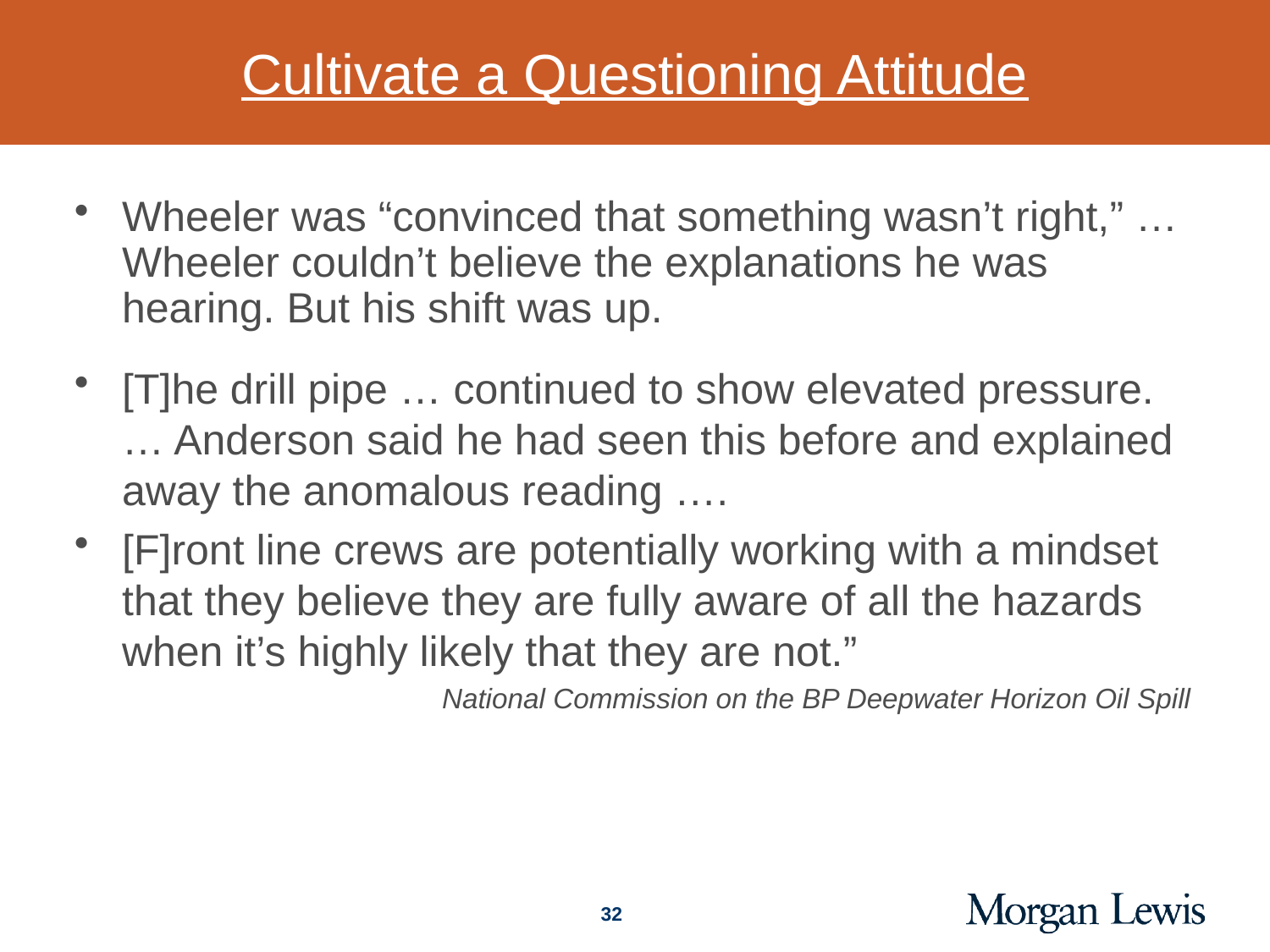

# Cultivate a Questioning Attitude
Wheeler was “convinced that something wasn’t right,” … Wheeler couldn’t believe the explanations he was hearing. But his shift was up.
[T]he drill pipe … continued to show elevated pressure. … Anderson said he had seen this before and explained away the anomalous reading ….
[F]ront line crews are potentially working with a mindset that they believe they are fully aware of all the hazards when it’s highly likely that they are not.”
National Commission on the BP Deepwater Horizon Oil Spill

32